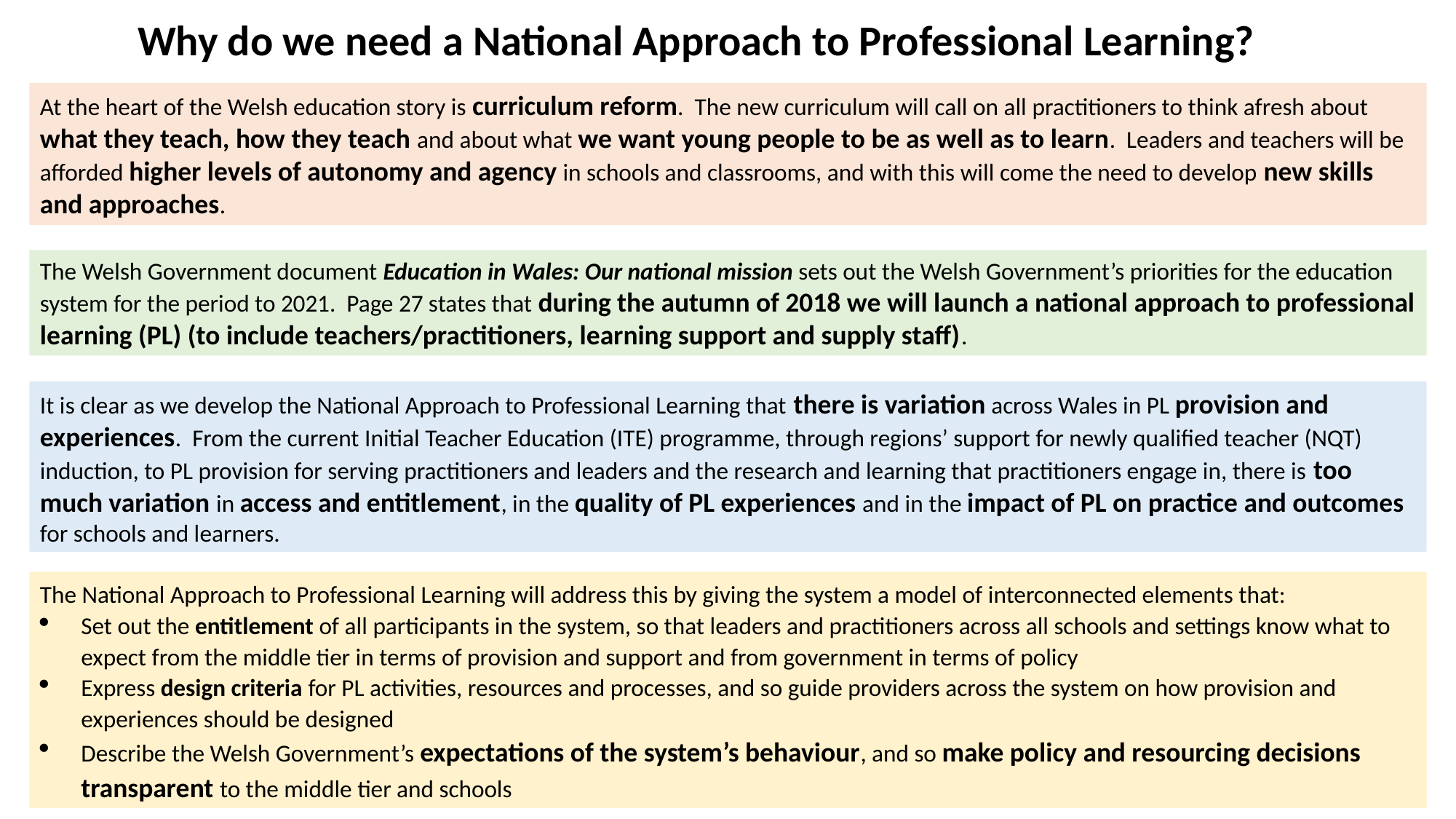

Why do we need a National Approach to Professional Learning?
At the heart of the Welsh education story is curriculum reform.  The new curriculum will call on all practitioners to think afresh about what they teach, how they teach and about what we want young people to be as well as to learn.  Leaders and teachers will be afforded higher levels of autonomy and agency in schools and classrooms, and with this will come the need to develop new skills and approaches.
The Welsh Government document Education in Wales: Our national mission sets out the Welsh Government’s priorities for the education system for the period to 2021.  Page 27 states that during the autumn of 2018 we will launch a national approach to professional learning (PL) (to include teachers/practitioners, learning support and supply staff).
It is clear as we develop the National Approach to Professional Learning that there is variation across Wales in PL provision and experiences.  From the current Initial Teacher Education (ITE) programme, through regions’ support for newly qualified teacher (NQT) induction, to PL provision for serving practitioners and leaders and the research and learning that practitioners engage in, there is too much variation in access and entitlement, in the quality of PL experiences and in the impact of PL on practice and outcomes for schools and learners.
The National Approach to Professional Learning will address this by giving the system a model of interconnected elements that:
Set out the entitlement of all participants in the system, so that leaders and practitioners across all schools and settings know what to expect from the middle tier in terms of provision and support and from government in terms of policy
Express design criteria for PL activities, resources and processes, and so guide providers across the system on how provision and experiences should be designed
Describe the Welsh Government’s expectations of the system’s behaviour, and so make policy and resourcing decisions transparent to the middle tier and schools